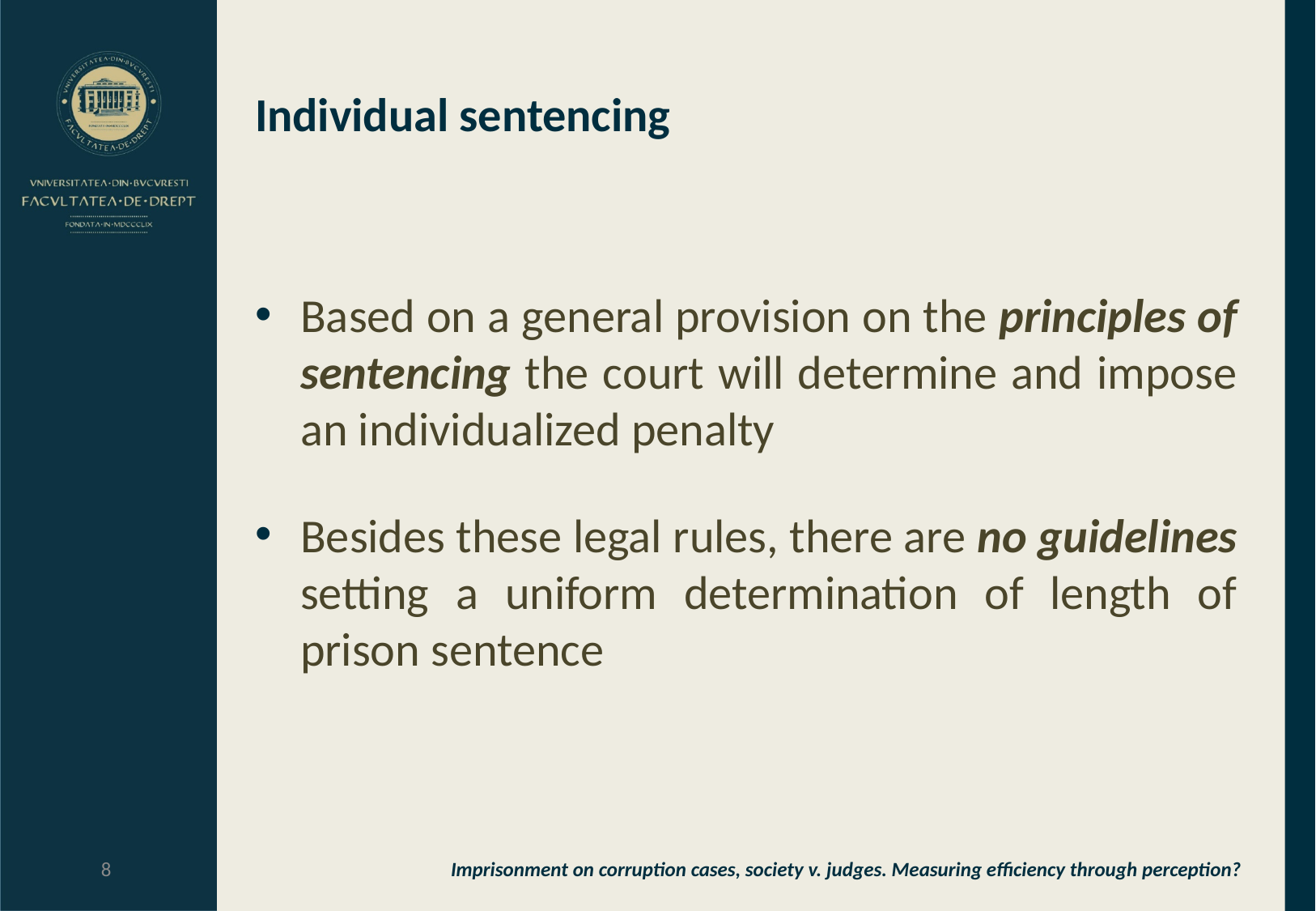

# Individual sentencing
Based on a general provision on the principles of sentencing the court will determine and impose an individualized penalty
Besides these legal rules, there are no guidelines setting a uniform determination of length of prison sentence

8
Imprisonment on corruption cases, society v. judges. Measuring efficiency through perception?